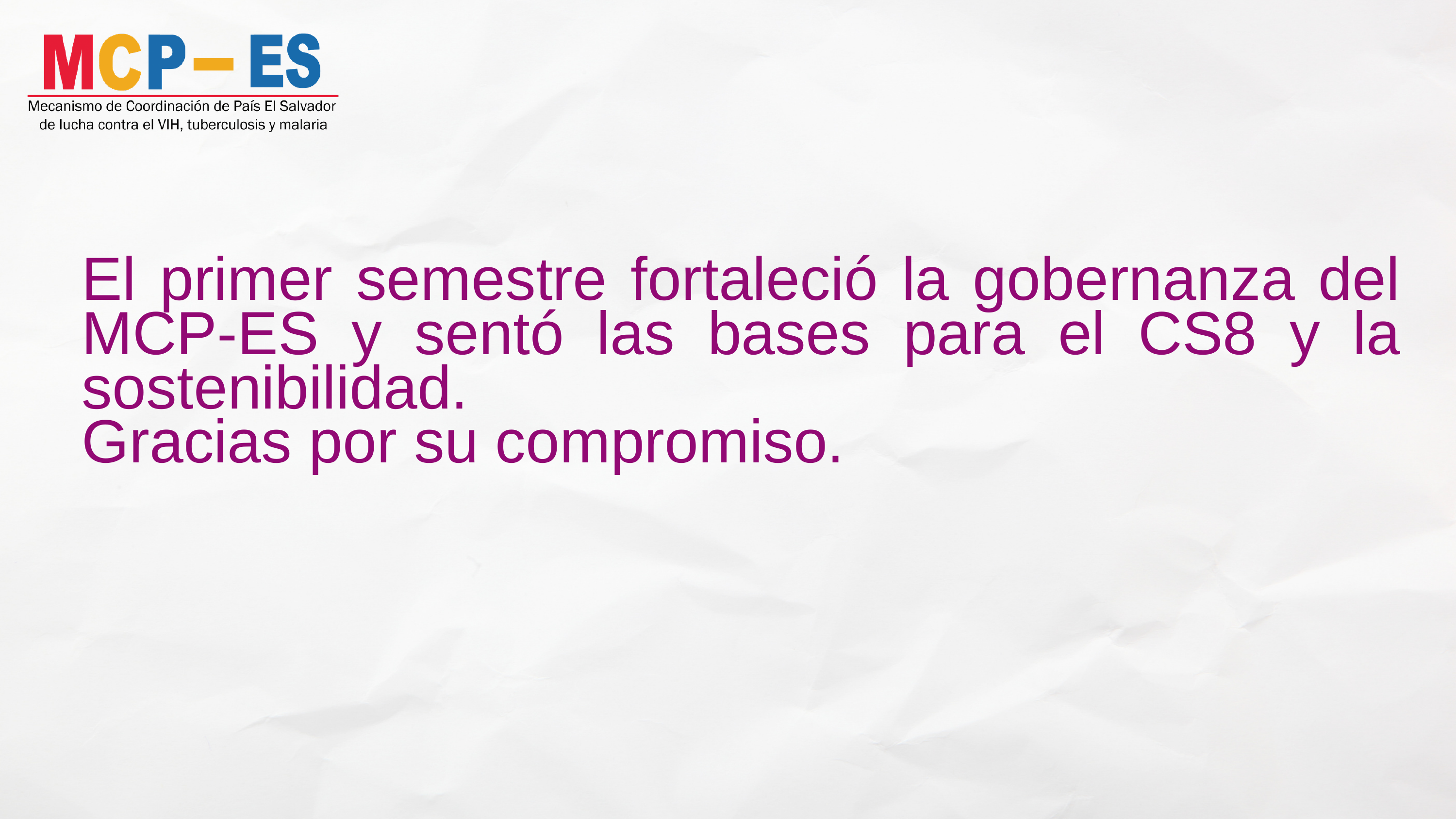

El primer semestre fortaleció la gobernanza del MCP-ES y sentó las bases para el CS8 y la sostenibilidad.
Gracias por su compromiso.